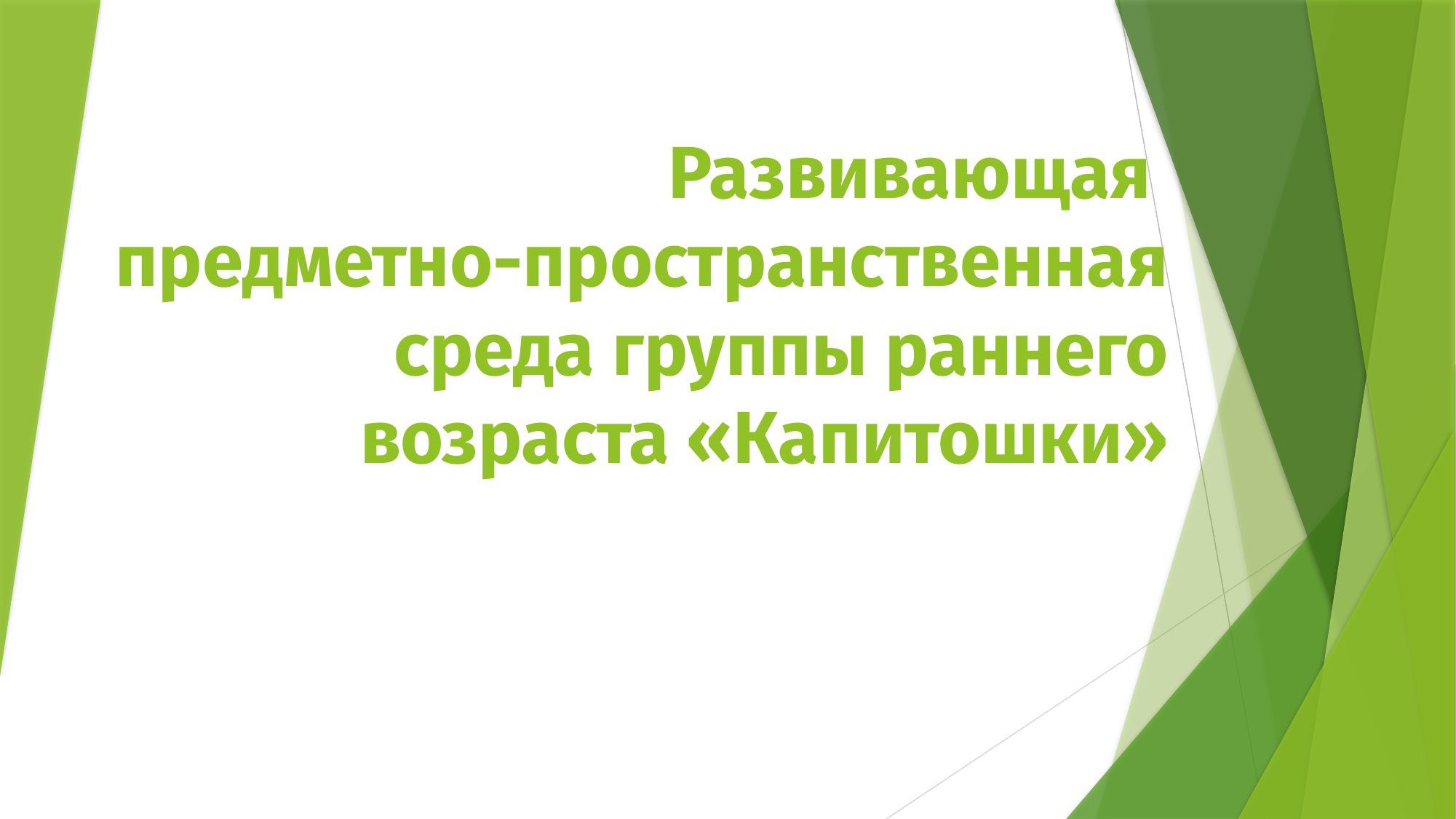

# Развивающая предметно-пространственная среда группы раннего возраста «Капитошки»